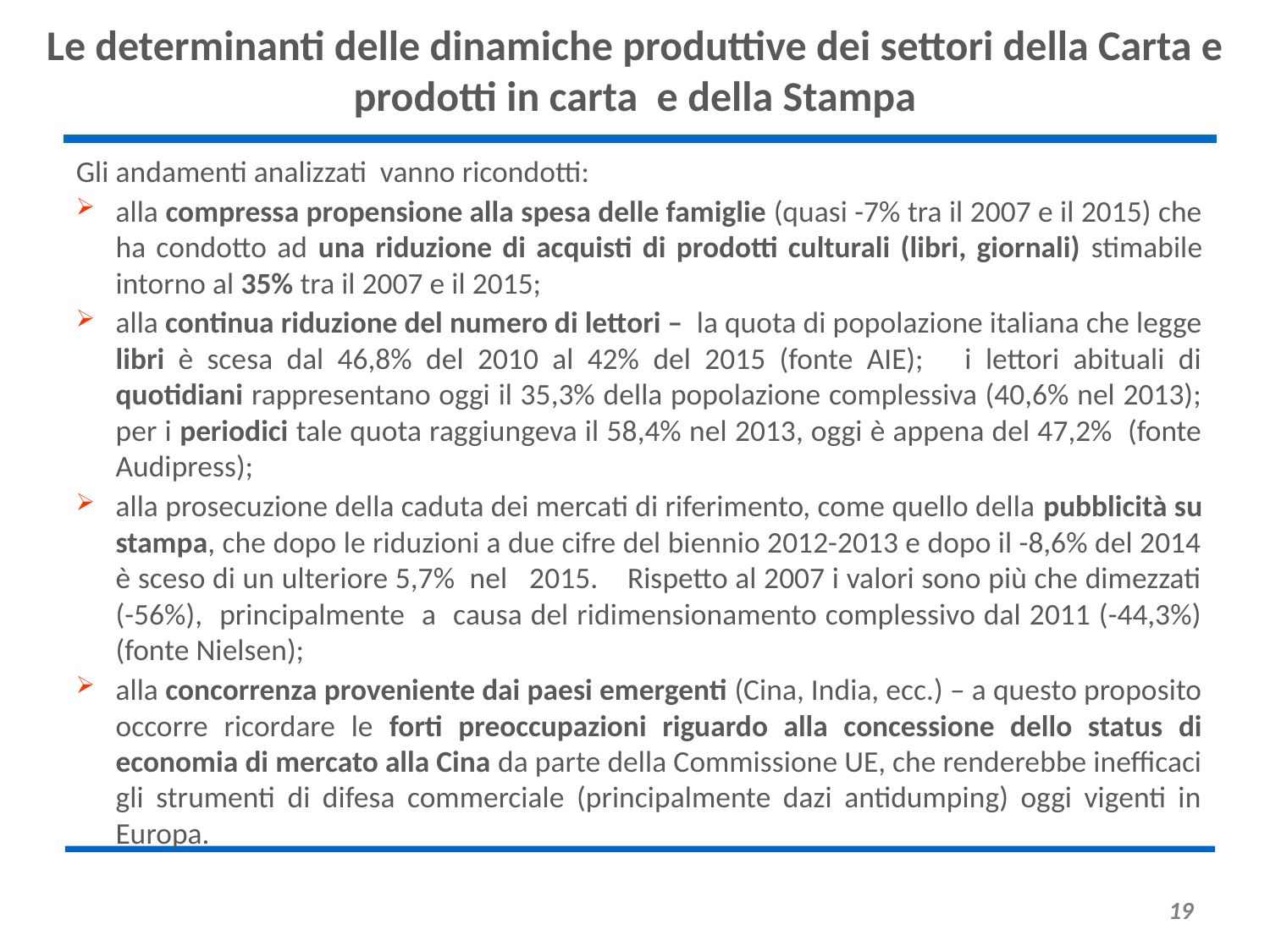

# Le determinanti delle dinamiche produttive dei settori della Carta e prodotti in carta  e della Stampa
Gli andamenti analizzati  vanno ricondotti:
alla compressa propensione alla spesa delle famiglie (quasi -7% tra il 2007 e il 2015) che ha condotto ad una riduzione di acquisti di prodotti culturali (libri, giornali) stimabile intorno al 35% tra il 2007 e il 2015;
alla continua riduzione del numero di lettori –  la quota di popolazione italiana che legge libri è scesa dal 46,8% del 2010 al 42% del 2015 (fonte AIE);   i lettori abituali di quotidiani rappresentano oggi il 35,3% della popolazione complessiva (40,6% nel 2013); per i periodici tale quota raggiungeva il 58,4% nel 2013, oggi è appena del 47,2%  (fonte Audipress);
alla prosecuzione della caduta dei mercati di riferimento, come quello della pubblicità su stampa, che dopo le riduzioni a due cifre del biennio 2012-2013 e dopo il -8,6% del 2014 è sceso di un ulteriore 5,7%  nel   2015.    Rispetto al 2007 i valori sono più che dimezzati (-56%),  principalmente  a  causa del ridimensionamento complessivo dal 2011 (-44,3%) (fonte Nielsen);
alla concorrenza proveniente dai paesi emergenti (Cina, India, ecc.) – a questo proposito occorre ricordare le forti preoccupazioni riguardo alla concessione dello status di economia di mercato alla Cina da parte della Commissione UE, che renderebbe inefficaci gli strumenti di difesa commerciale (principalmente dazi antidumping) oggi vigenti in Europa.
19